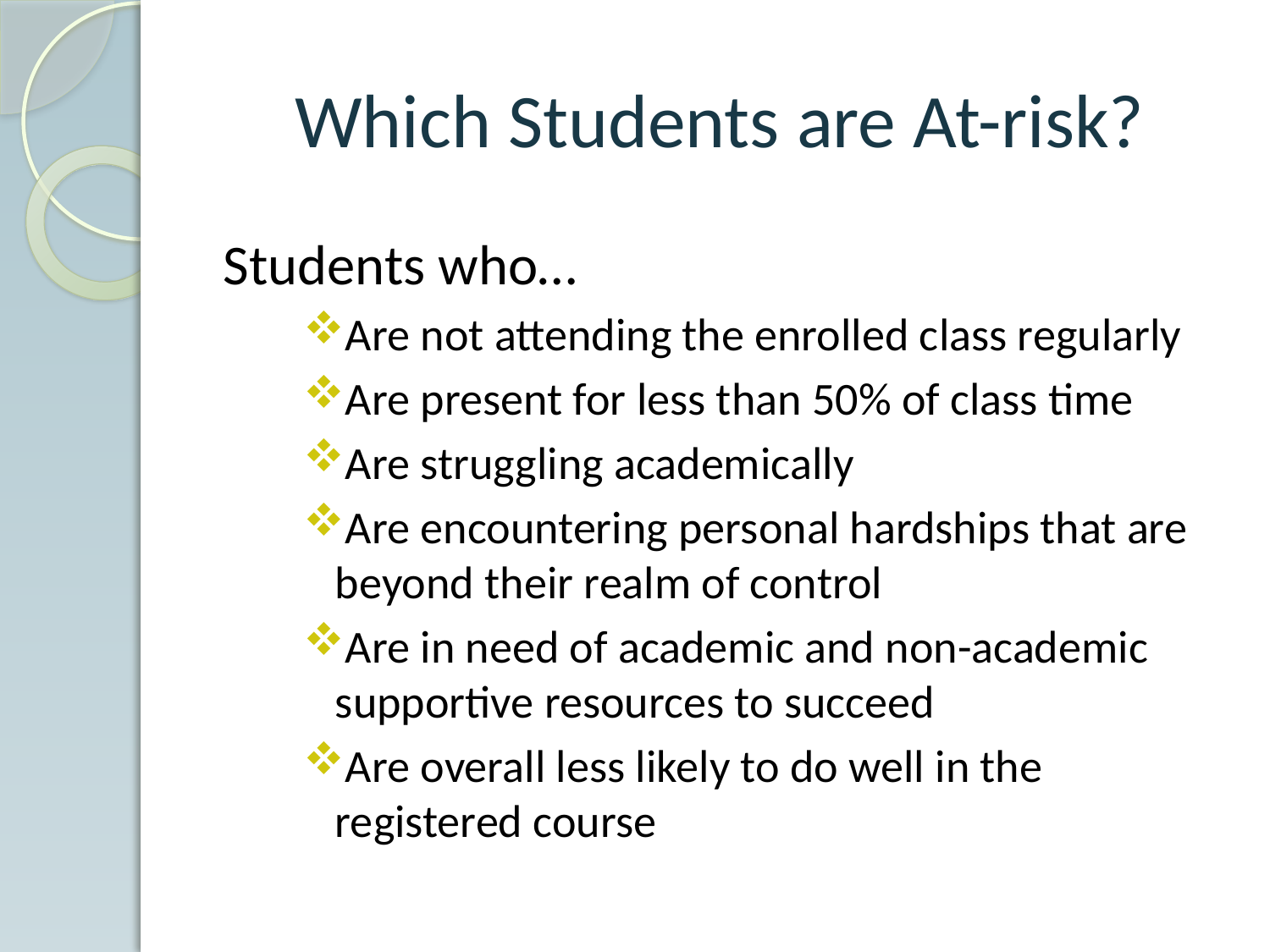

# Which Students are At-risk?
Students who…
Are not attending the enrolled class regularly
Are present for less than 50% of class time
Are struggling academically
Are encountering personal hardships that are beyond their realm of control
Are in need of academic and non-academic supportive resources to succeed
Are overall less likely to do well in the registered course